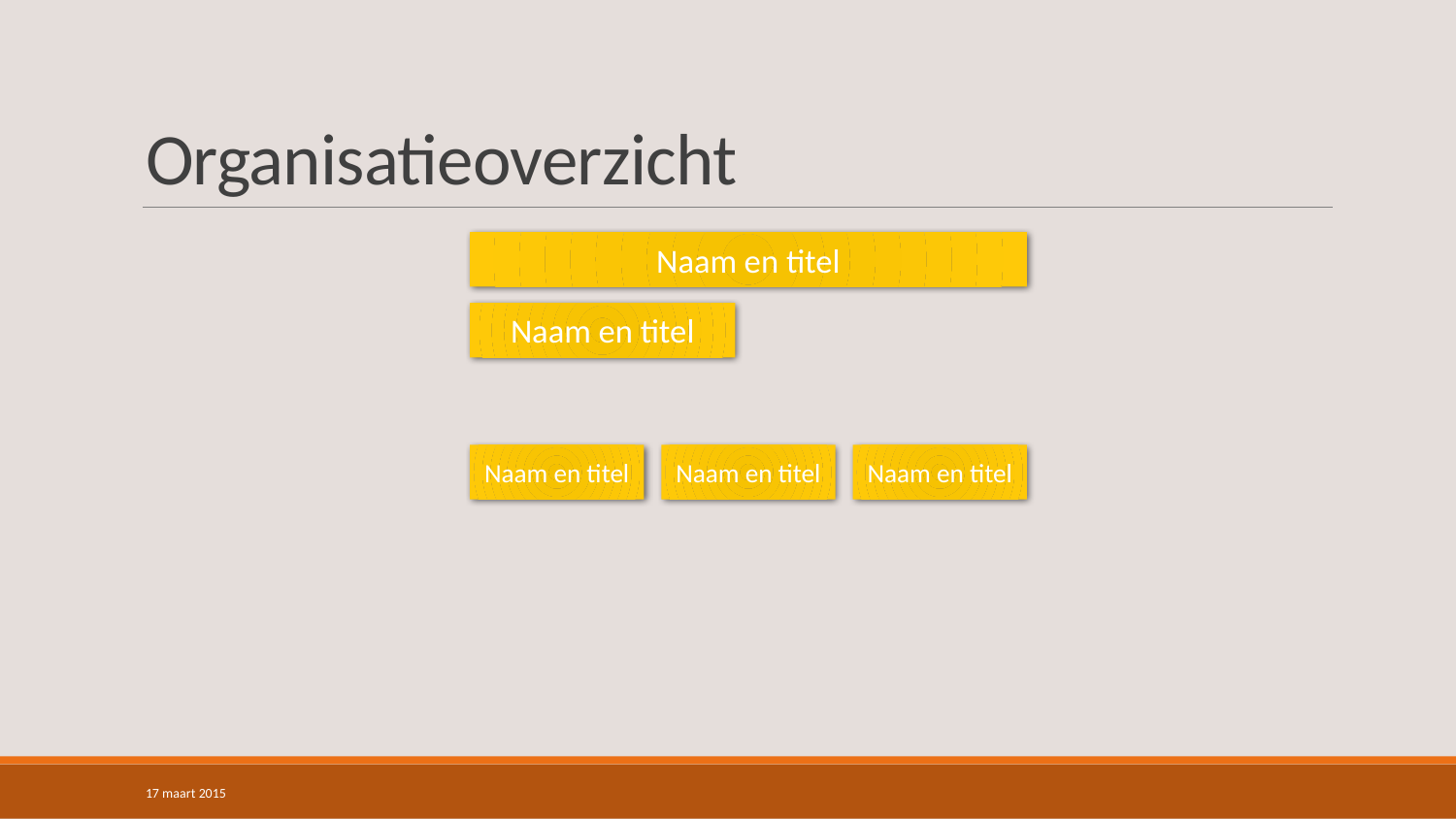

# Organisatieoverzicht
Naam en titel
Naam en titel
Naam en titel
Naam en titel
Naam en titel
17 maart 2015